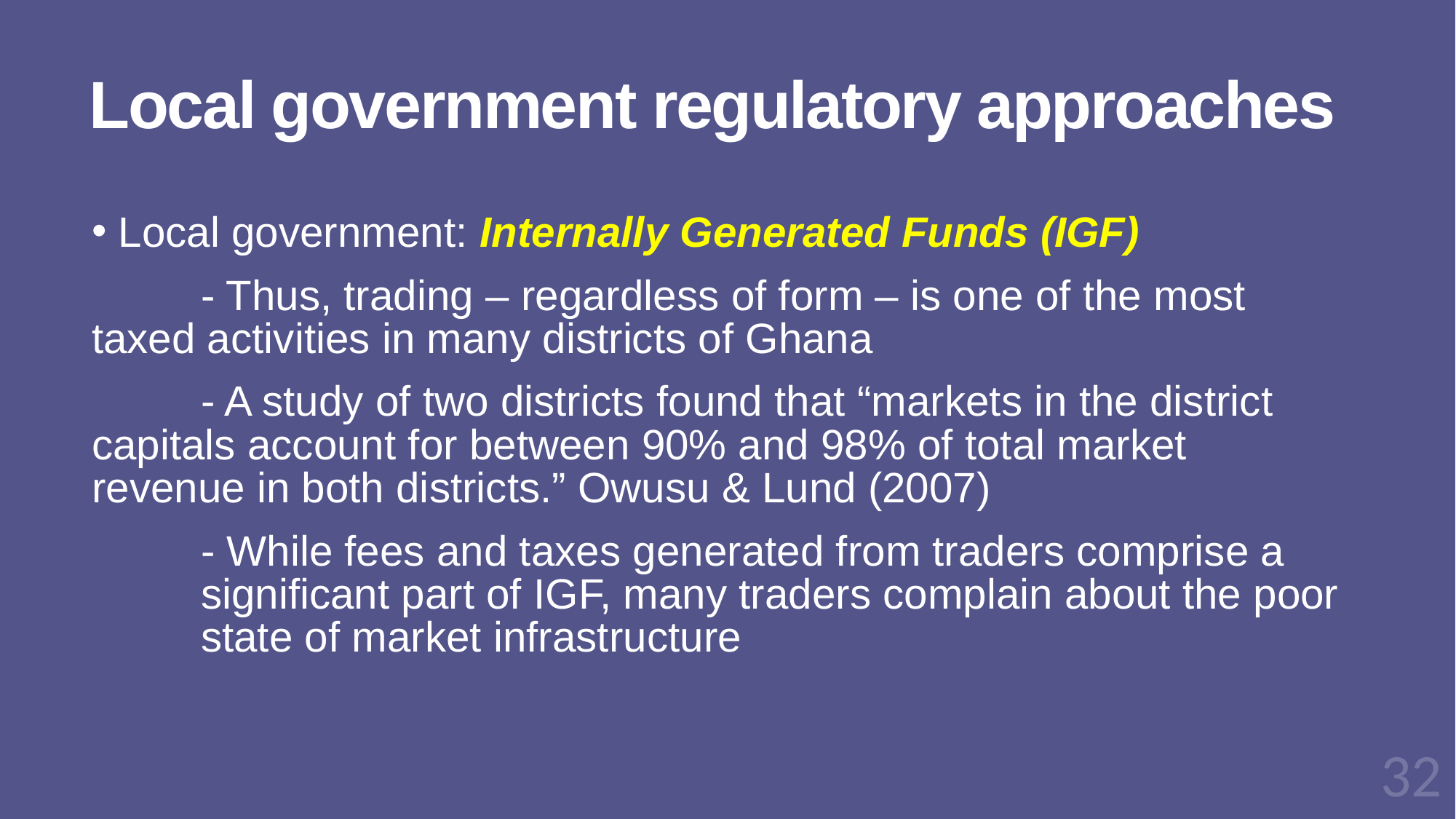

# Local government regulatory approaches
 Local government: Internally Generated Funds (IGF)
	- Thus, trading – regardless of form – is one of the most 	taxed activities in many districts of Ghana
	- A study of two districts found that “markets in the district 	capitals account for between 90% and 98% of total market 	revenue in both districts.” Owusu & Lund (2007)
	- While fees and taxes generated from traders comprise a 	significant part of IGF, many traders complain about the poor 	state of market infrastructure
32